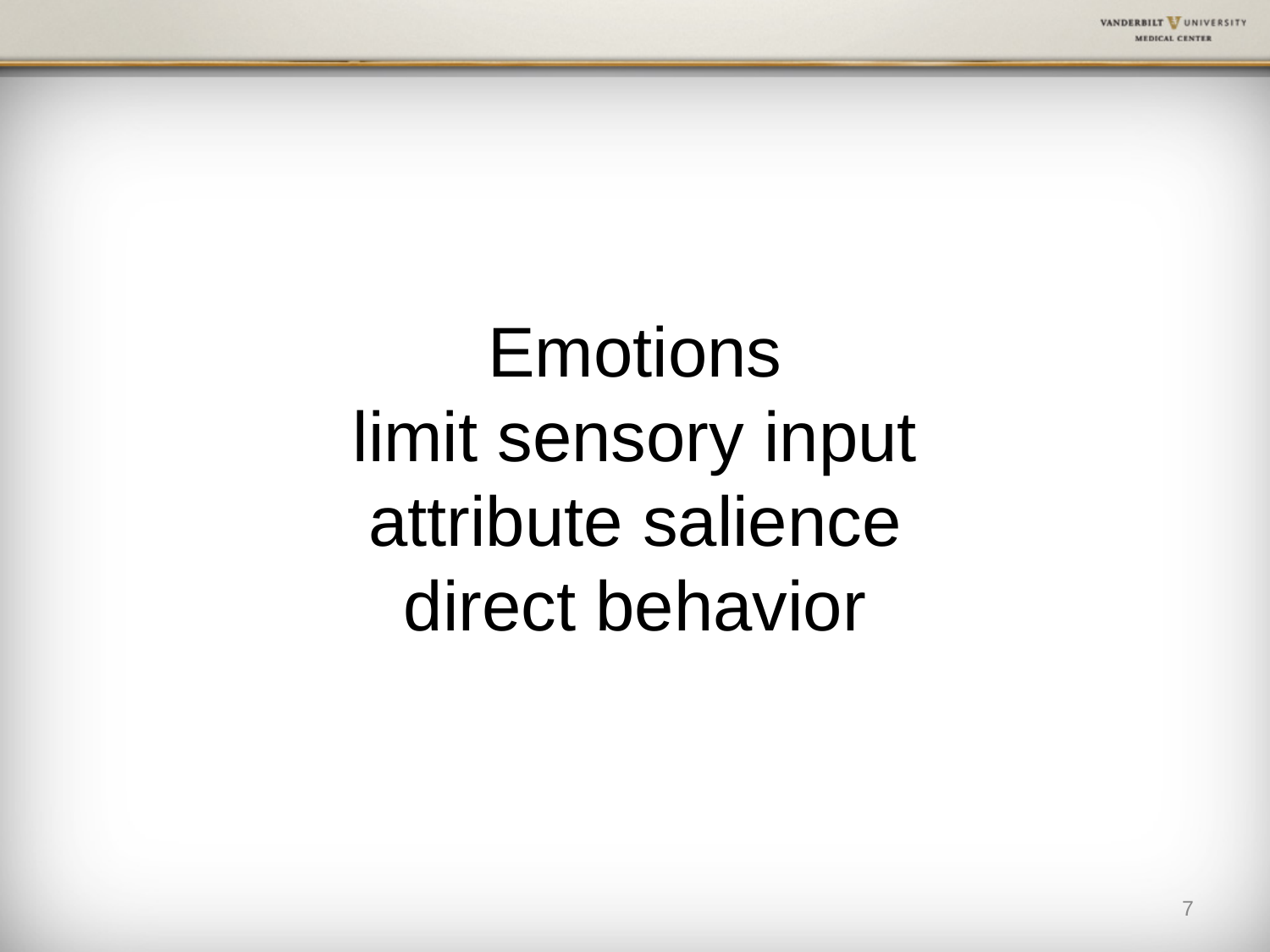

# Emotions limit sensory input attribute salience direct behavior
7